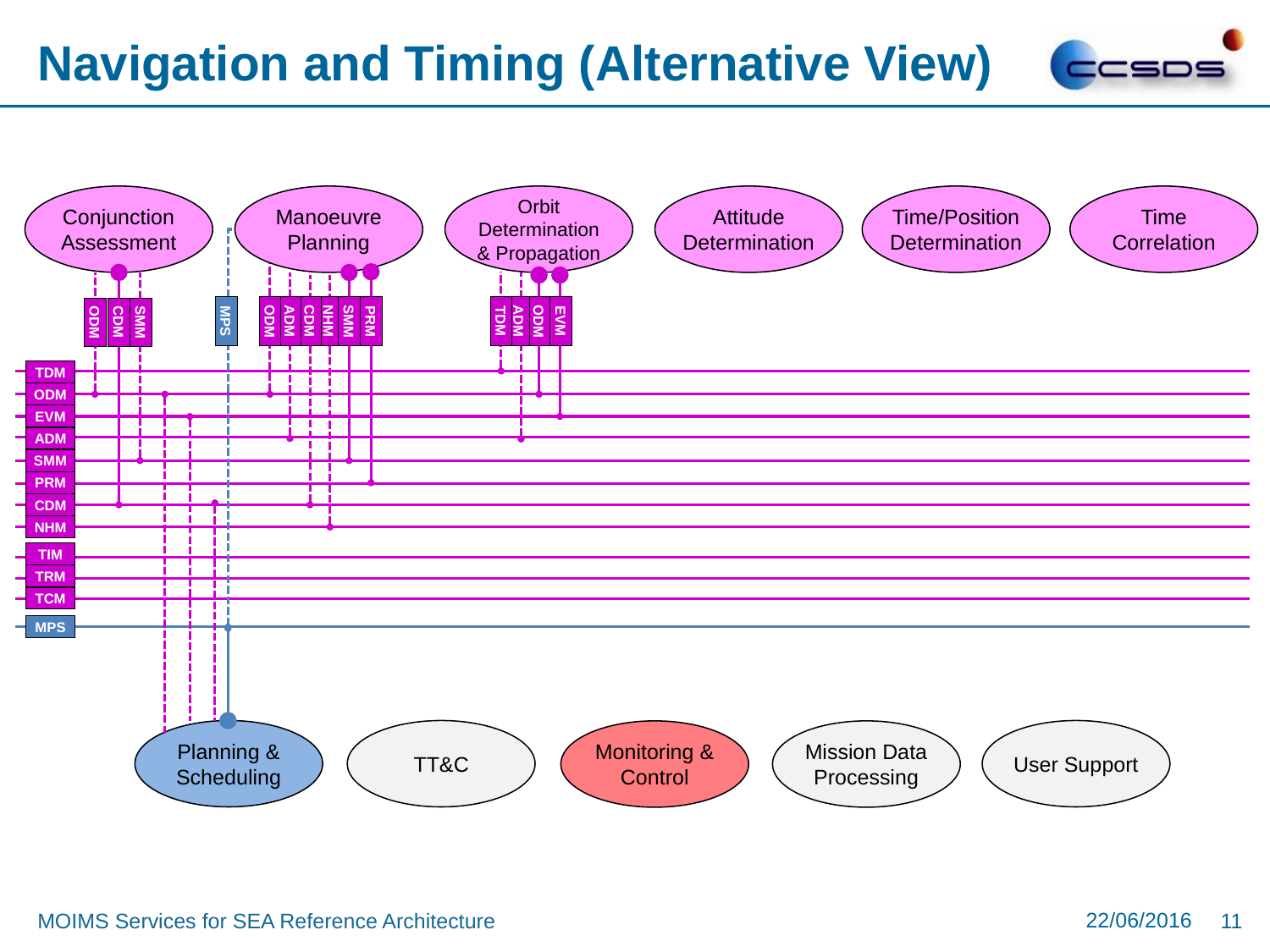

# Navigation and Timing (Alternative View)
Conjunction
Assessment
Manoeuvre
Planning
Orbit
Determination & Propagation
Attitude
Determination
Time/Position
Determination
Time
Correlation
MPS
ODM
ADM
CDM
NHM
SMM
PRM
TDM
ADM
ODM
EVM
ODM
CDM
SMM
TDM
ODM
EVM
ADM
SMM
PRM
CDM
NHM
TIM
TRM
TCM
MPS
Planning & Scheduling
TT&C
User Support
Monitoring &
Control
Mission Data
Processing
22/06/2016
MOIMS Services for SEA Reference Architecture